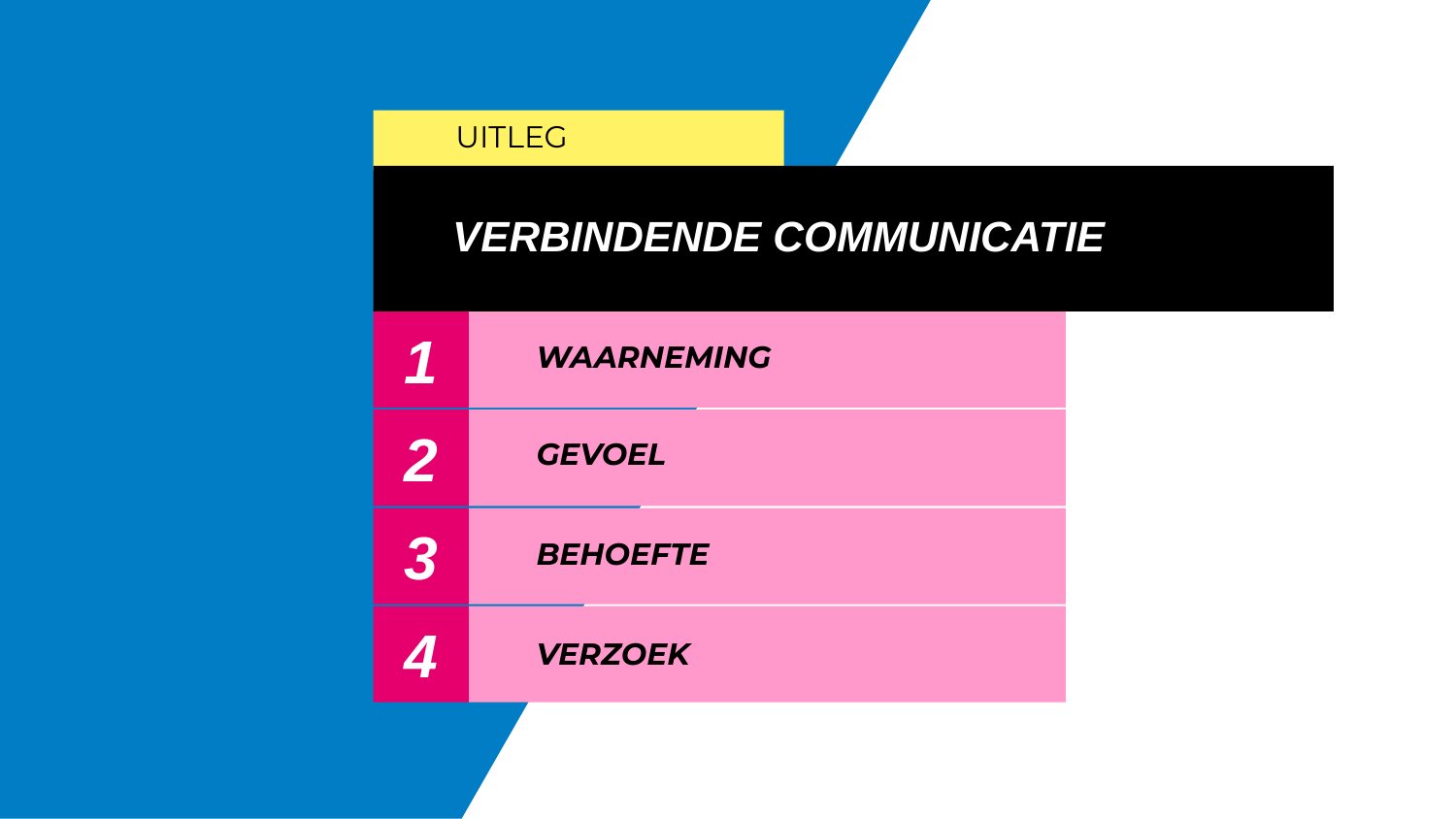

UITLEG
VERBINDENDE COMMUNICATIE
WAARNEMING
GEVOEL
BEHOEFTE
VERZOEK